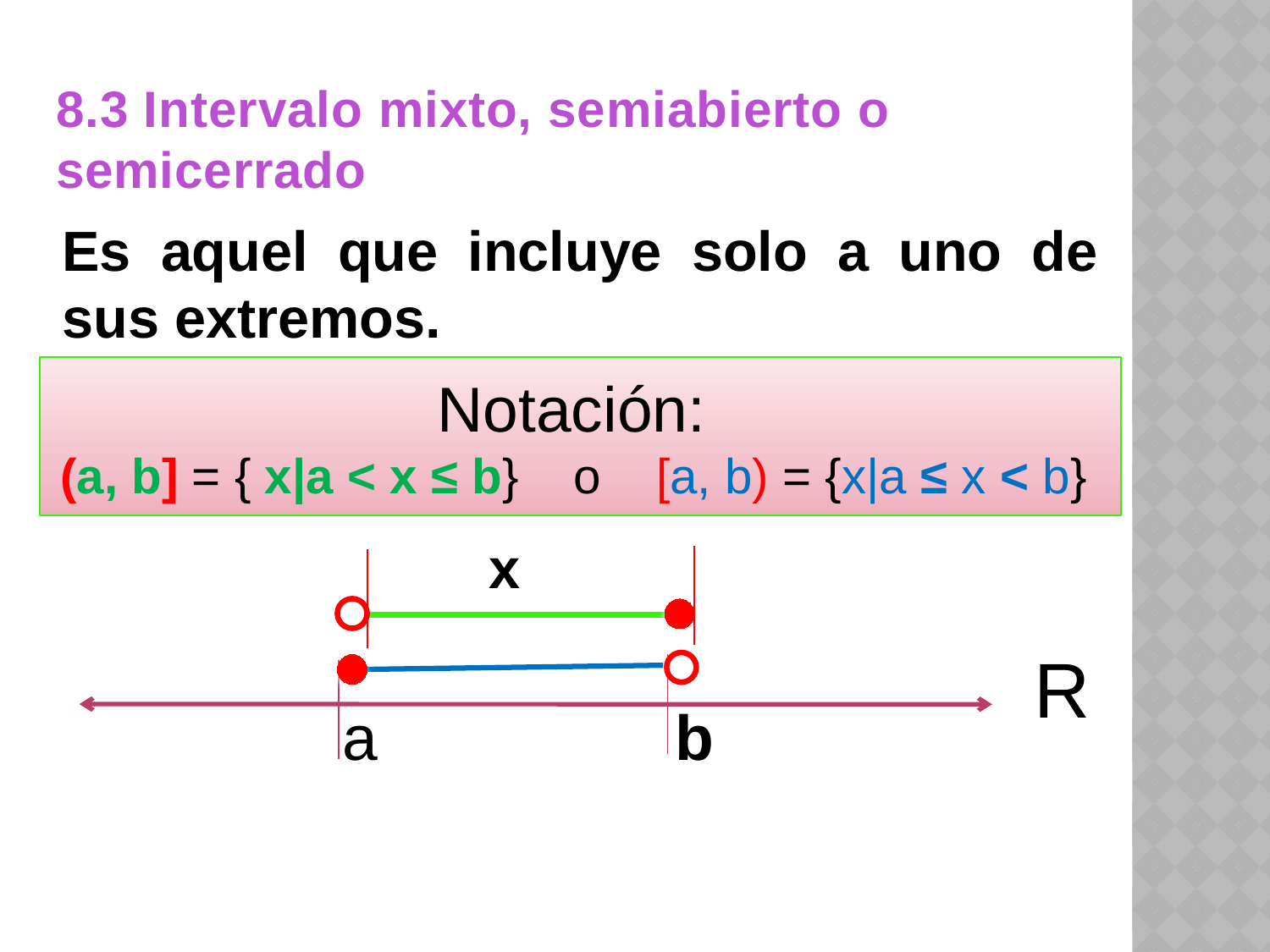

# 8.3 Intervalo mixto, semiabierto o semicerrado
Es aquel que incluye solo a uno de sus extremos.
Notación:
(a, b] = { x|a < x ≤ b}    o    [a, b) = {x|a ≤ x < b}
x

R

a
b